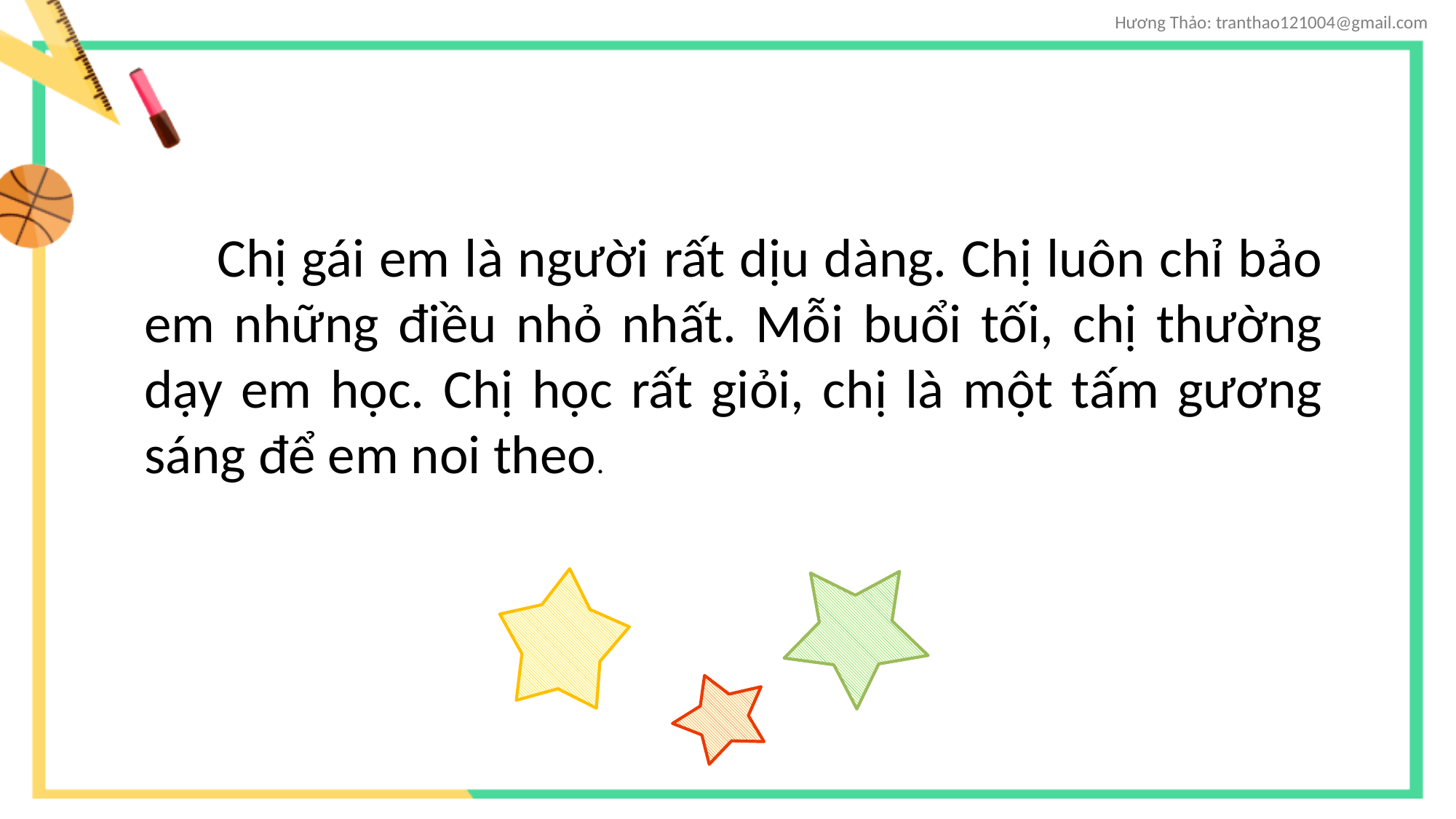

Chị gái em là người rất dịu dàng. Chị luôn chỉ bảo em những điều nhỏ nhất. Mỗi buổi tối, chị thường dạy em học. Chị học rất giỏi, chị là một tấm gương sáng để em noi theo.